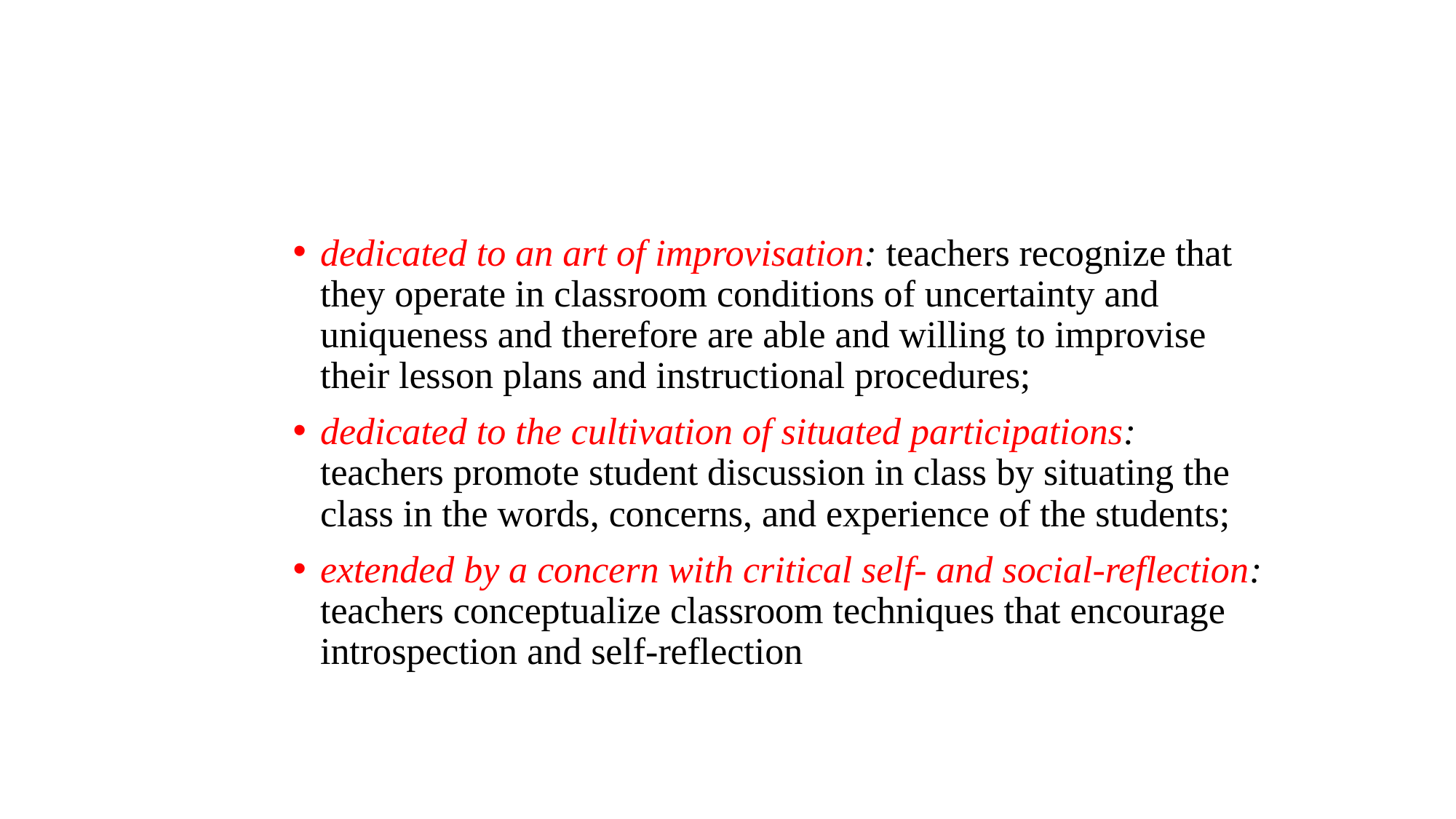

#
dedicated to an art of improvisation: teachers recognize that they operate in classroom conditions of uncertainty and uniqueness and therefore are able and willing to improvise their lesson plans and instructional procedures;
dedicated to the cultivation of situated participations: teachers promote student discussion in class by situating the class in the words, concerns, and experience of the students;
extended by a concern with critical self- and social-reflection: teachers conceptualize classroom techniques that encourage introspection and self-reflection